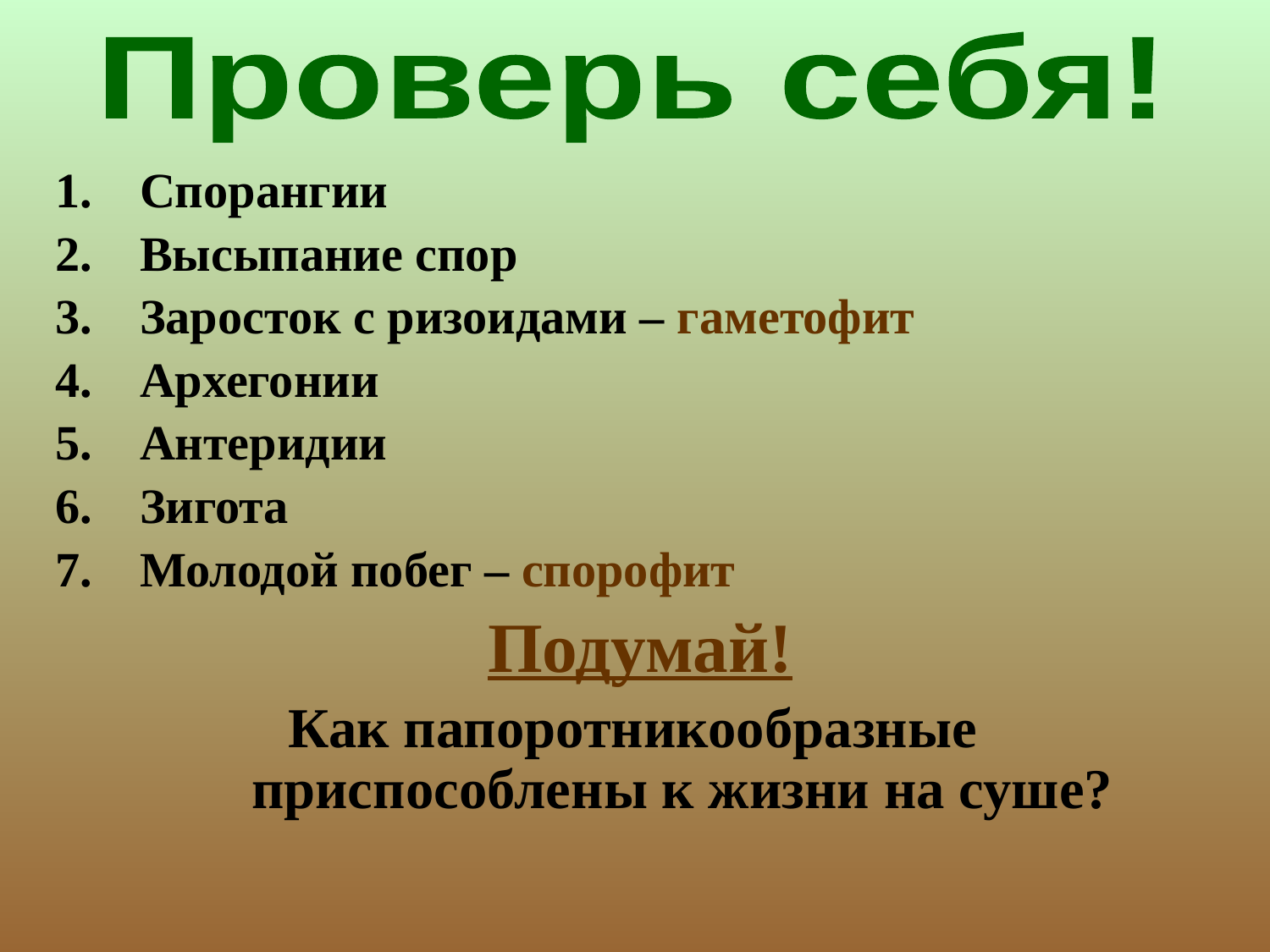

Проверь себя!
Спорангии
Высыпание спор
Заросток с ризоидами – гаметофит
Архегонии
Антеридии
Зигота
Молодой побег – спорофит
Подумай!
Как папоротникообразные
приспособлены к жизни на суше?